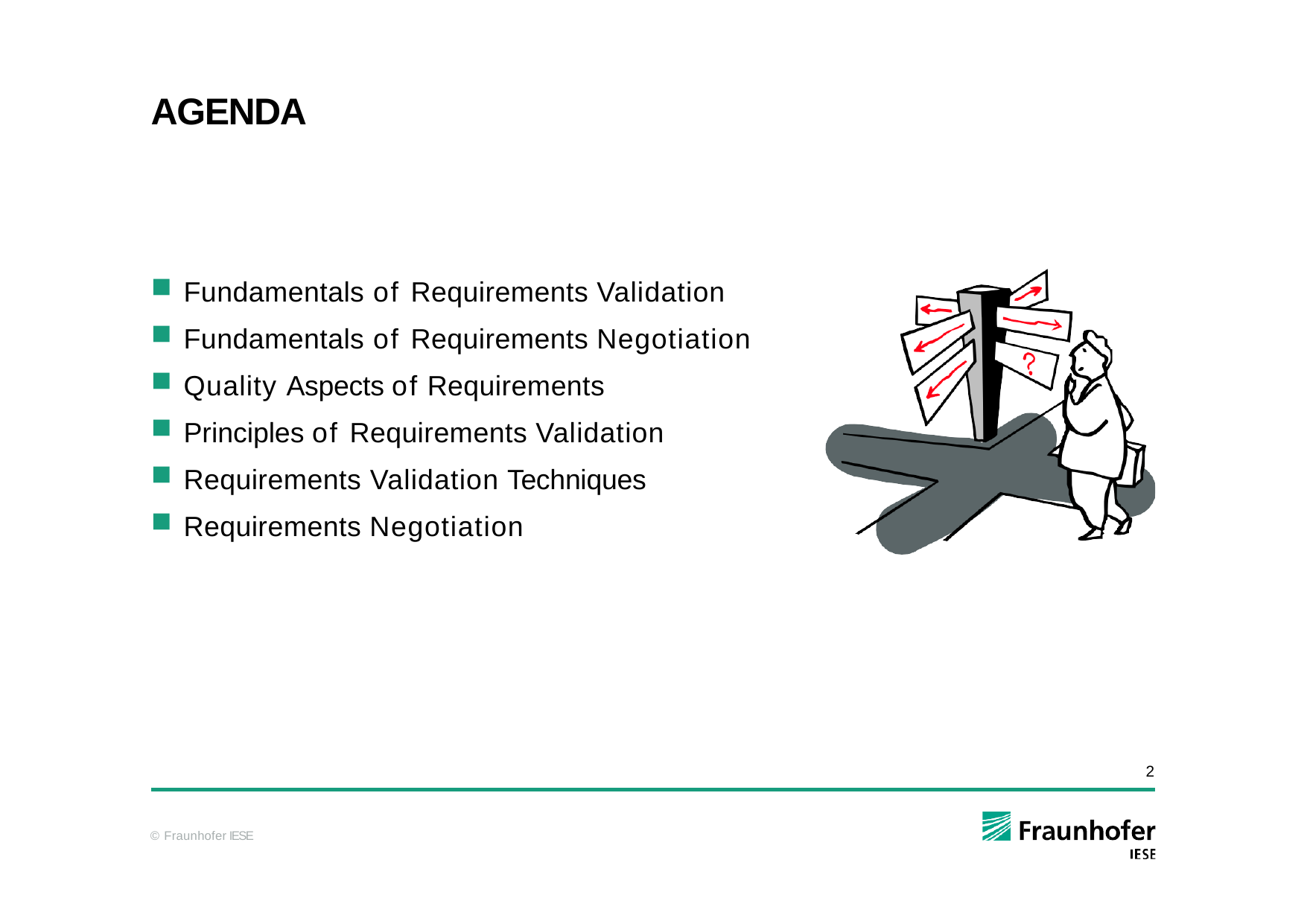

# AGENDA
Fundamentals of Requirements Validation
Fundamentals of Requirements Negotiation
Quality Aspects of Requirements
Principles of Requirements Validation
Requirements Validation Techniques
Requirements Negotiation

2
© Fraunhofer IESE